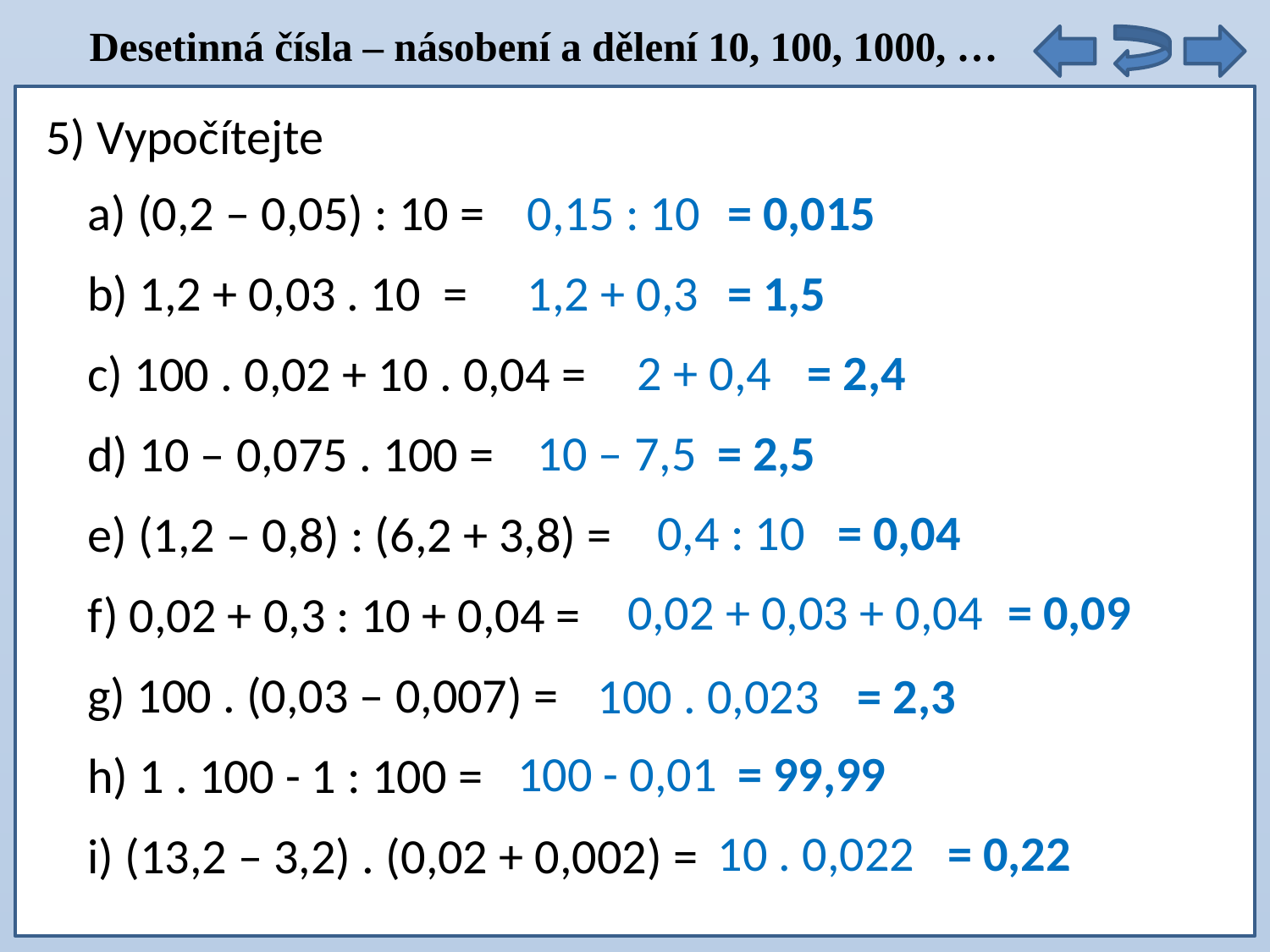

Desetinná čísla – násobení a dělení 10, 100, 1000, …

5) Vypočítejte
a) (0,2 – 0,05) : 10 =
b) 1,2 + 0,03 . 10  =
c) 100 . 0,02 + 10 . 0,04 =
d) 10 – 0,075 . 100 =
e) (1,2 – 0,8) : (6,2 + 3,8) =
f) 0,02 + 0,3 : 10 + 0,04 =
g) 100 . (0,03 – 0,007) =
h) 1 . 100 - 1 : 100 =
i) (13,2 – 3,2) . (0,02 + 0,002) =
0,15 : 10
= 0,015
1,2 + 0,3
= 1,5
2 + 0,4
= 2,4
10 – 7,5
= 2,5
0,4 : 10
= 0,04
0,02 + 0,03 + 0,04
= 0,09
100 . 0,023
= 2,3
100 - 0,01
= 99,99
10 . 0,022
= 0,22